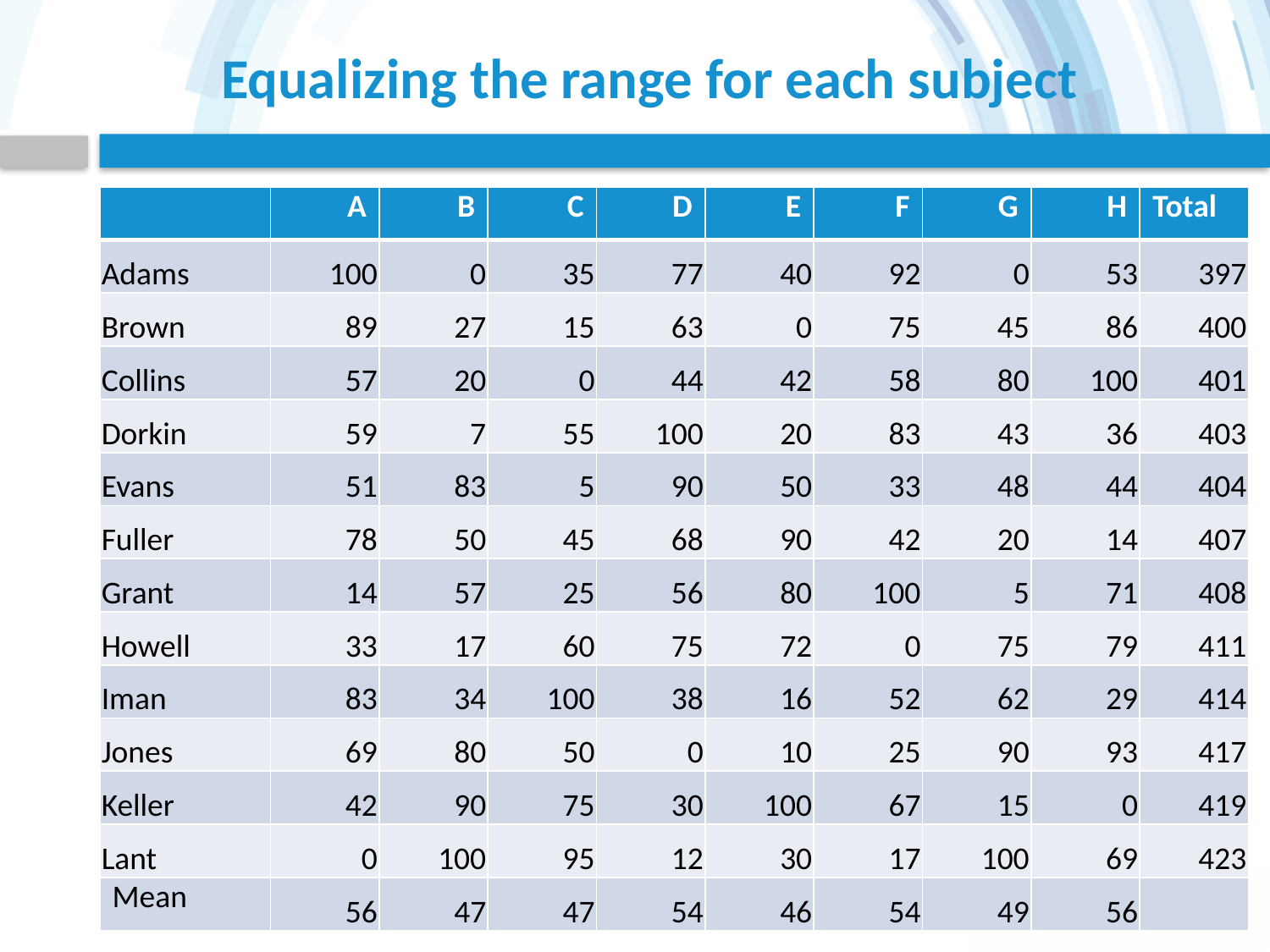

# Equalizing the range for each subject
|  | A | B | C | D | E | F | G | H | Total |
| --- | --- | --- | --- | --- | --- | --- | --- | --- | --- |
| Adams | 100 | 0 | 35 | 77 | 40 | 92 | 0 | 53 | 397 |
| Brown | 89 | 27 | 15 | 63 | 0 | 75 | 45 | 86 | 400 |
| Collins | 57 | 20 | 0 | 44 | 42 | 58 | 80 | 100 | 401 |
| Dorkin | 59 | 7 | 55 | 100 | 20 | 83 | 43 | 36 | 403 |
| Evans | 51 | 83 | 5 | 90 | 50 | 33 | 48 | 44 | 404 |
| Fuller | 78 | 50 | 45 | 68 | 90 | 42 | 20 | 14 | 407 |
| Grant | 14 | 57 | 25 | 56 | 80 | 100 | 5 | 71 | 408 |
| Howell | 33 | 17 | 60 | 75 | 72 | 0 | 75 | 79 | 411 |
| Iman | 83 | 34 | 100 | 38 | 16 | 52 | 62 | 29 | 414 |
| Jones | 69 | 80 | 50 | 0 | 10 | 25 | 90 | 93 | 417 |
| Keller | 42 | 90 | 75 | 30 | 100 | 67 | 15 | 0 | 419 |
| Lant | 0 | 100 | 95 | 12 | 30 | 17 | 100 | 69 | 423 |
| Mean | 56 | 47 | 47 | 54 | 46 | 54 | 49 | 56 |  |